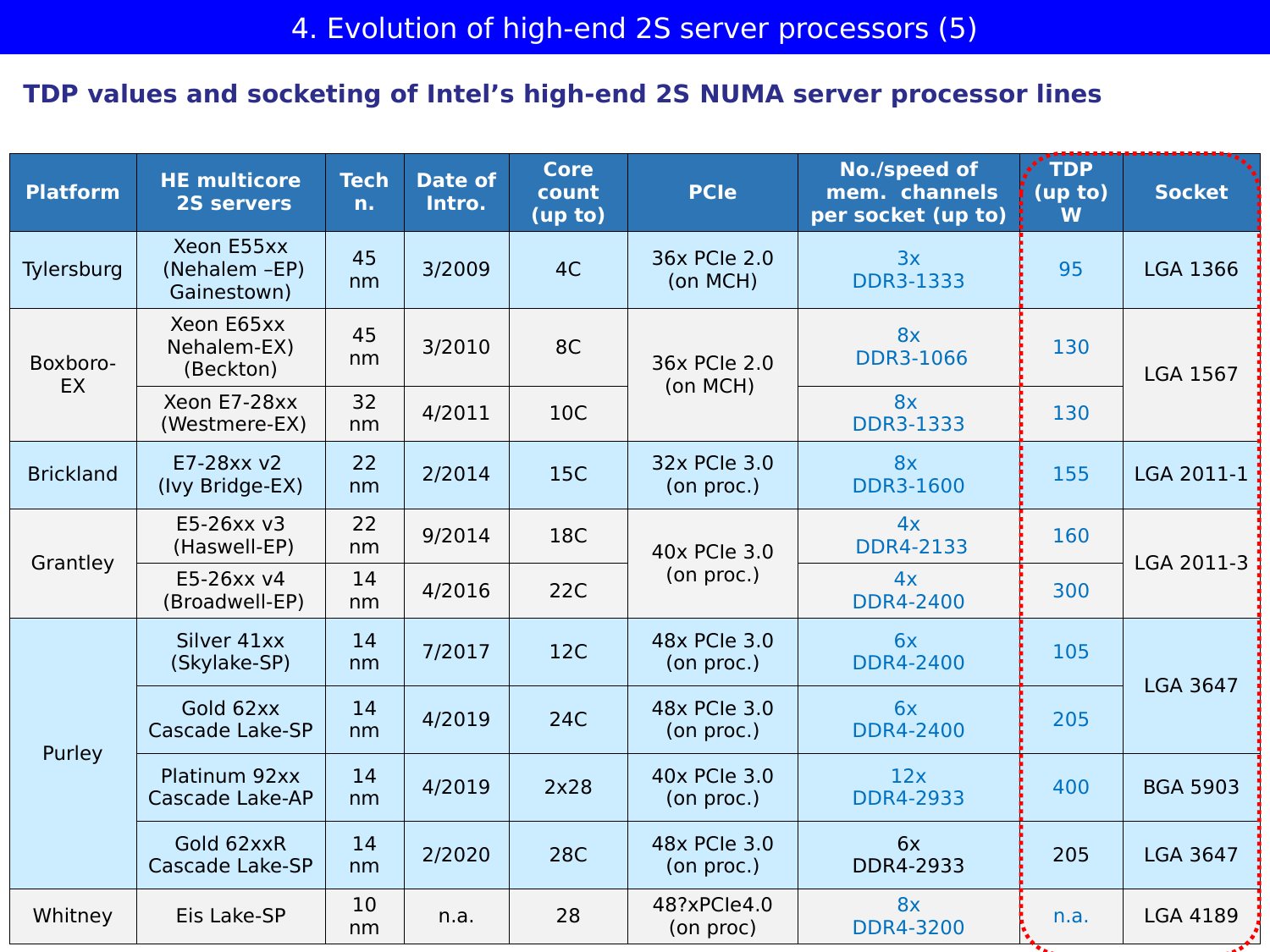

# 4. Evolution of high-end 2S server processors (5)
TDP values and socketing of Intel’s high-end 2S NUMA server processor lines
| Platform | HE multicore 2S servers | Techn. | Date of Intro. | Core count (up to) | PCIe | No./speed of mem. channels per socket (up to) | TDP (up to) W | Socket |
| --- | --- | --- | --- | --- | --- | --- | --- | --- |
| Tylersburg | Xeon E55xx (Nehalem –EP) Gainestown) | 45 nm | 3/2009 | 4C | 36x PCIe 2.0 (on MCH) | 3x DDR3-1333 | 95 | LGA 1366 |
| Boxboro-EX | Xeon E65xx Nehalem-EX) (Beckton) | 45 nm | 3/2010 | 8C | 36x PCIe 2.0 (on MCH) | 8x DDR3-1066 | 130 | LGA 1567 |
|  | Xeon E7-28xx (Westmere-EX) | 32 nm | 4/2011 | 10C |  | 8x DDR3-1333 | 130 |  |
| Brickland | E7-28xx v2 (Ivy Bridge-EX) | 22 nm | 2/2014 | 15C | 32x PCIe 3.0 (on proc.) | 8x DDR3-1600 | 155 | LGA 2011-1 |
| Grantley | E5-26xx v3 (Haswell-EP) | 22 nm | 9/2014 | 18C | 40x PCIe 3.0 (on proc.) | 4x DDR4-2133 | 160 | LGA 2011-3 |
|  | E5-26xx v4 (Broadwell-EP) | 14 nm | 4/2016 | 22C |  | 4x DDR4-2400 | 300 |  |
| Purley | Silver 41xx (Skylake-SP) | 14 nm | 7/2017 | 12C | 48x PCIe 3.0 (on proc.) | 6x DDR4-2400 | 105 | LGA 3647 |
|  | Gold 62xx Cascade Lake-SP | 14 nm | 4/2019 | 24C | 48x PCIe 3.0 (on proc.) | 6x DDR4-2400 | 205 |  |
|  | Platinum 92xx Cascade Lake-AP | 14 nm | 4/2019 | 2x28 | 40x PCIe 3.0 (on proc.) | 12x DDR4-2933 | 400 | BGA 5903 |
|  | Gold 62xxR Cascade Lake-SP | 14 nm | 2/2020 | 28C | 48x PCIe 3.0 (on proc.) | 6x DDR4-2933 | 205 | LGA 3647 |
| Whitney | Eis Lake-SP | 10 nm | n.a. | 28 | 48?xPCIe4.0 (on proc) | 8x DDR4-3200 | n.a. | LGA 4189 |